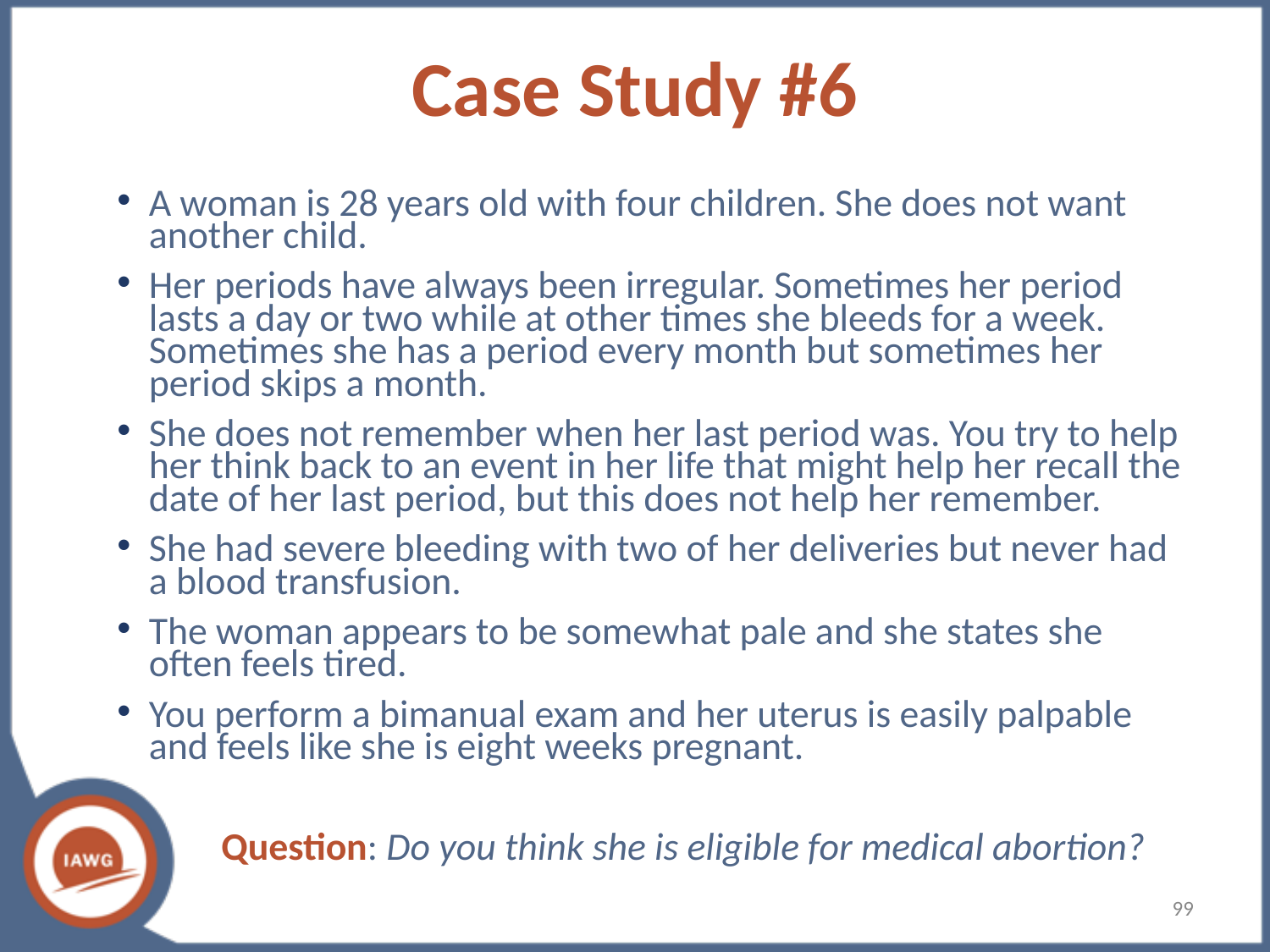

# Case Study #6
A woman is 28 years old with four children. She does not want another child.
Her periods have always been irregular. Sometimes her period lasts a day or two while at other times she bleeds for a week. Sometimes she has a period every month but sometimes her period skips a month.
She does not remember when her last period was. You try to help her think back to an event in her life that might help her recall the date of her last period, but this does not help her remember.
She had severe bleeding with two of her deliveries but never had a blood transfusion.
The woman appears to be somewhat pale and she states she often feels tired.
You perform a bimanual exam and her uterus is easily palpable and feels like she is eight weeks pregnant.

            Question: Do you think she is eligible for medical abortion?
99